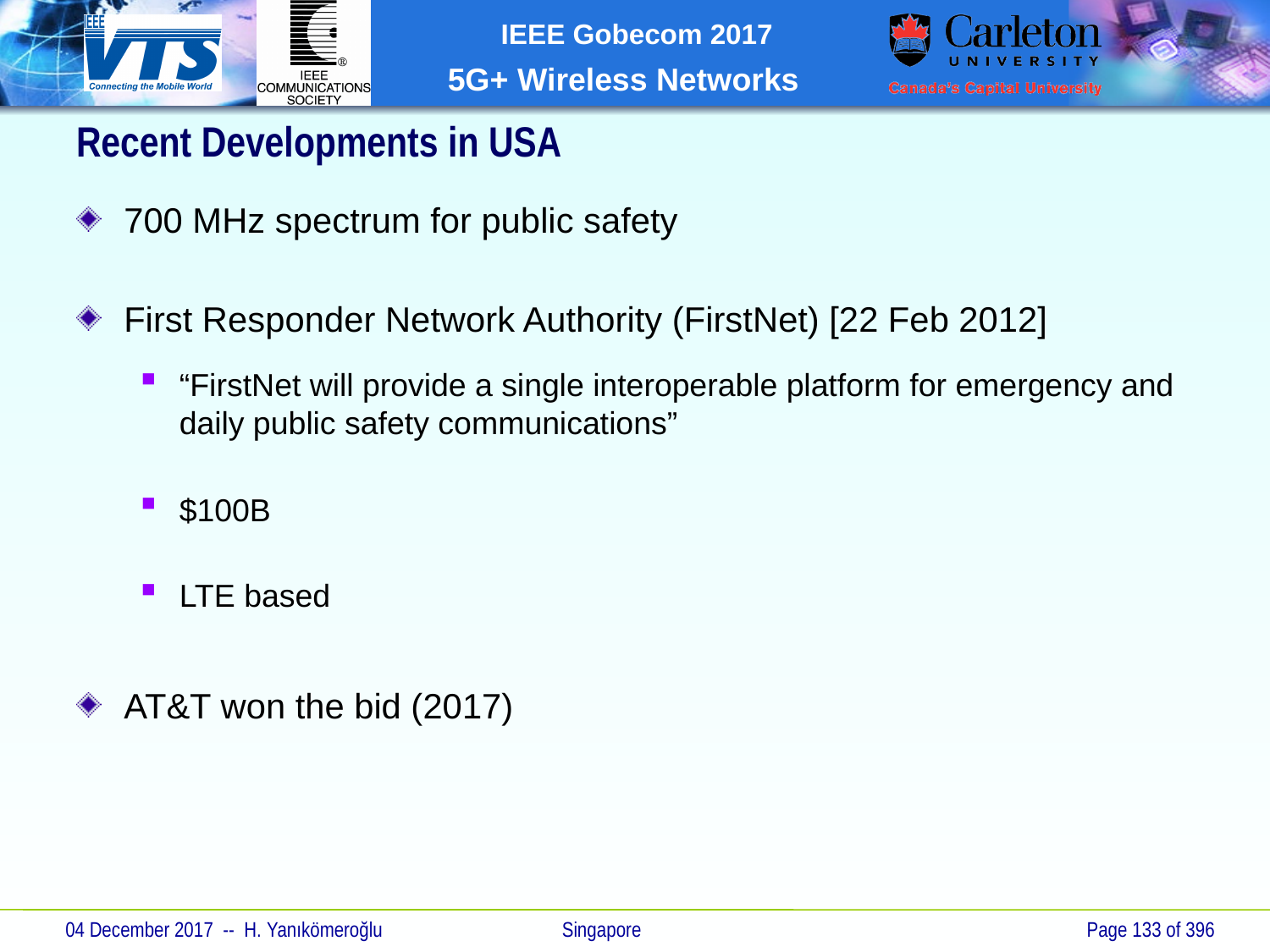

# Recent Developments in USA
700 MHz spectrum for public safety

First Responder Network Authority (FirstNet) [22 Feb 2012]

“FirstNet will provide a single interoperable platform for emergency and daily public safety communications”

$100B

LTE based

AT&T won the bid (2017)